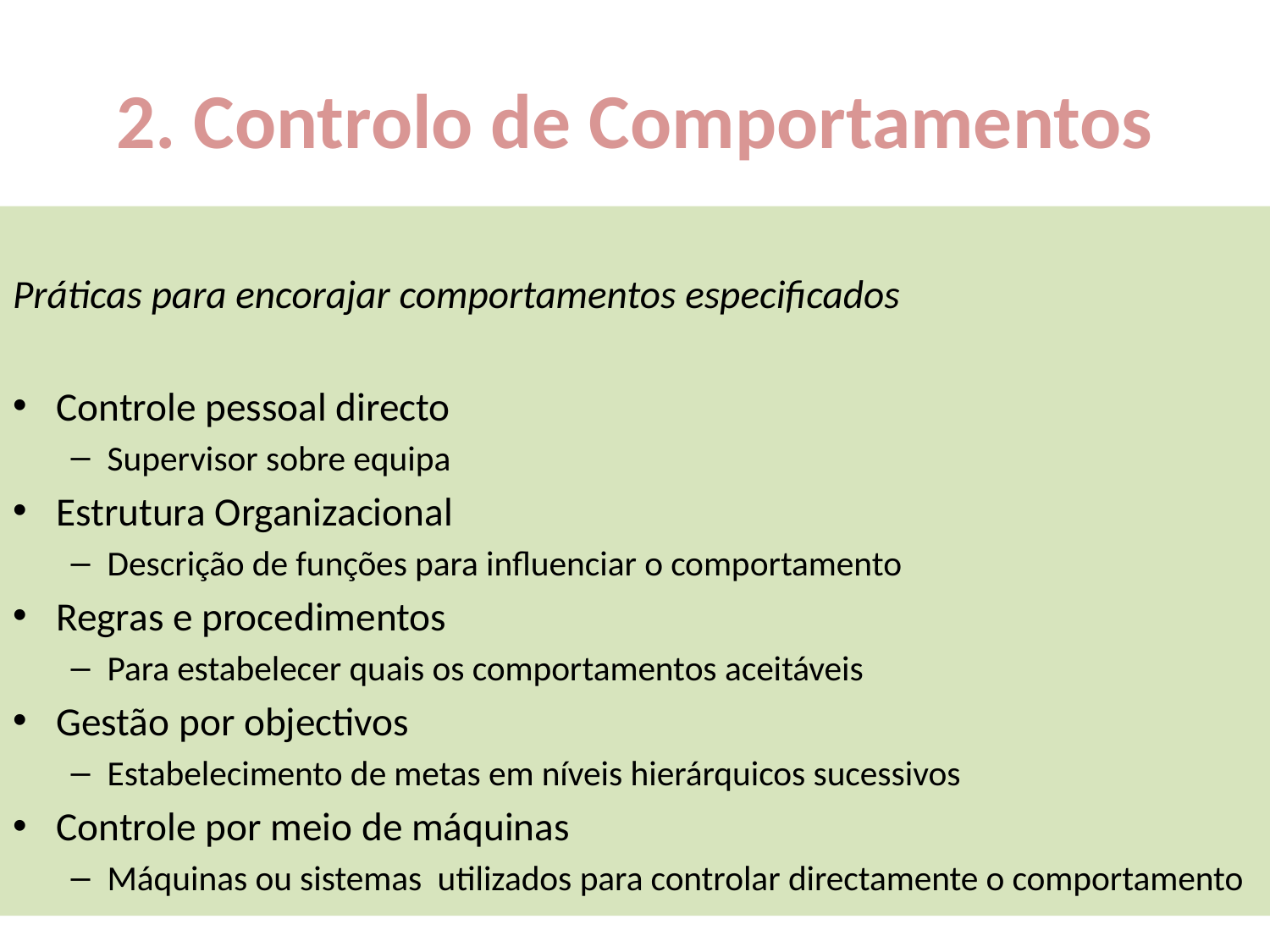

# 2. Controlo de Comportamentos

Práticas para encorajar comportamentos especificados

Controle pessoal directo
Supervisor sobre equipa
Estrutura Organizacional
Descrição de funções para influenciar o comportamento
Regras e procedimentos
Para estabelecer quais os comportamentos aceitáveis
Gestão por objectivos
Estabelecimento de metas em níveis hierárquicos sucessivos
Controle por meio de máquinas
Máquinas ou sistemas  utilizados para controlar directamente o comportamento